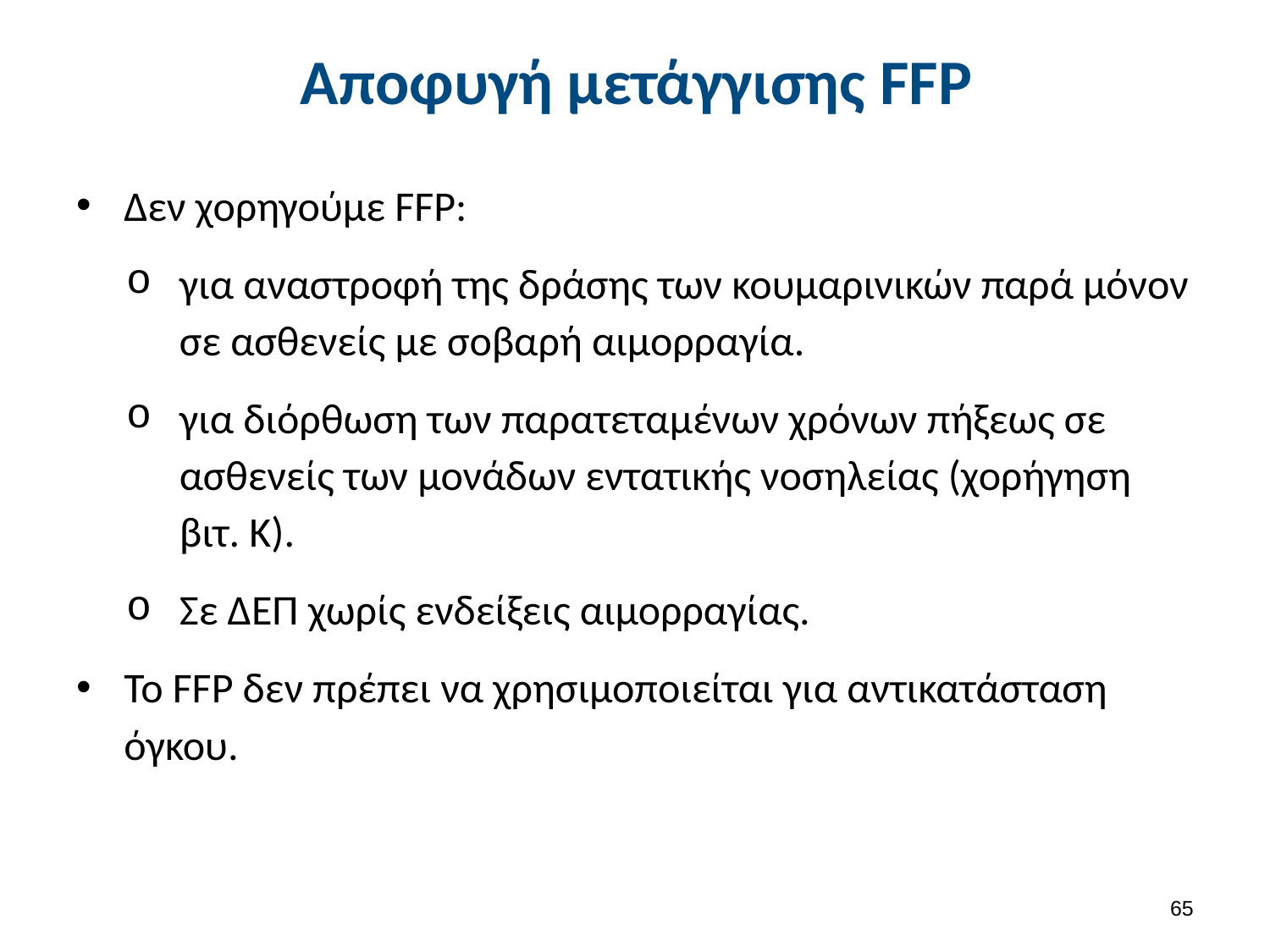

# Αποφυγή μετάγγισης FFP
Δεν χορηγούμε FFP:
για αναστροφή της δράσης των κουμαρινικών παρά μόνον σε ασθενείς με σοβαρή αιμορραγία.
για διόρθωση των παρατεταμένων χρόνων πήξεως σε ασθενείς των μονάδων εντατικής νοσηλείας (χορήγηση βιτ. Κ).
Σε ΔΕΠ χωρίς ενδείξεις αιμορραγίας.
Το FFP δεν πρέπει να χρησιμοποιείται για αντικατάσταση όγκου.

65